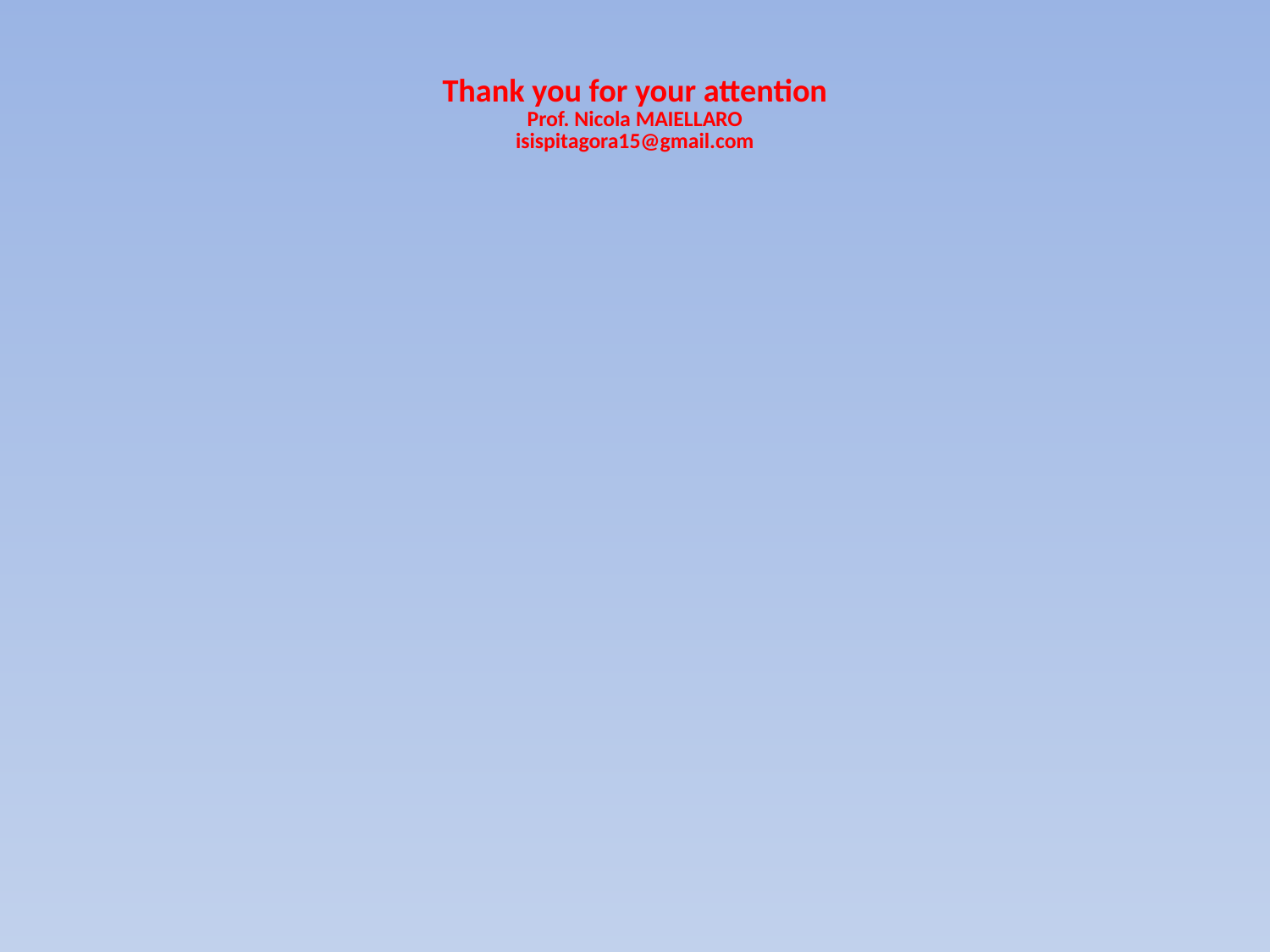

# Thank you for your attention Prof. Nicola MAIELLARO isispitagora15@gmail.com